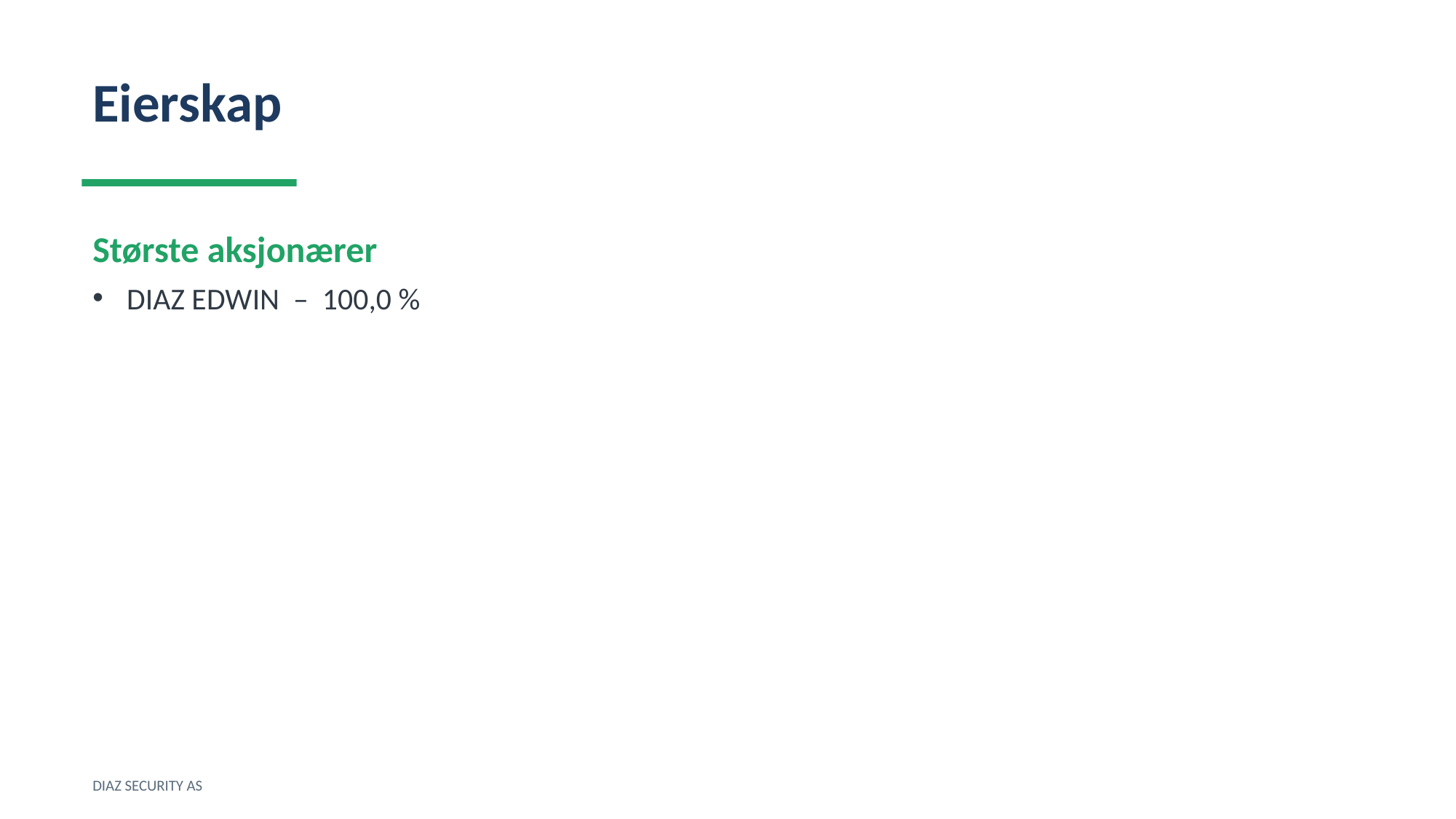

Eierskap

Største aksjonærer
DIAZ EDWIN  –  100,0 %
DIAZ SECURITY AS